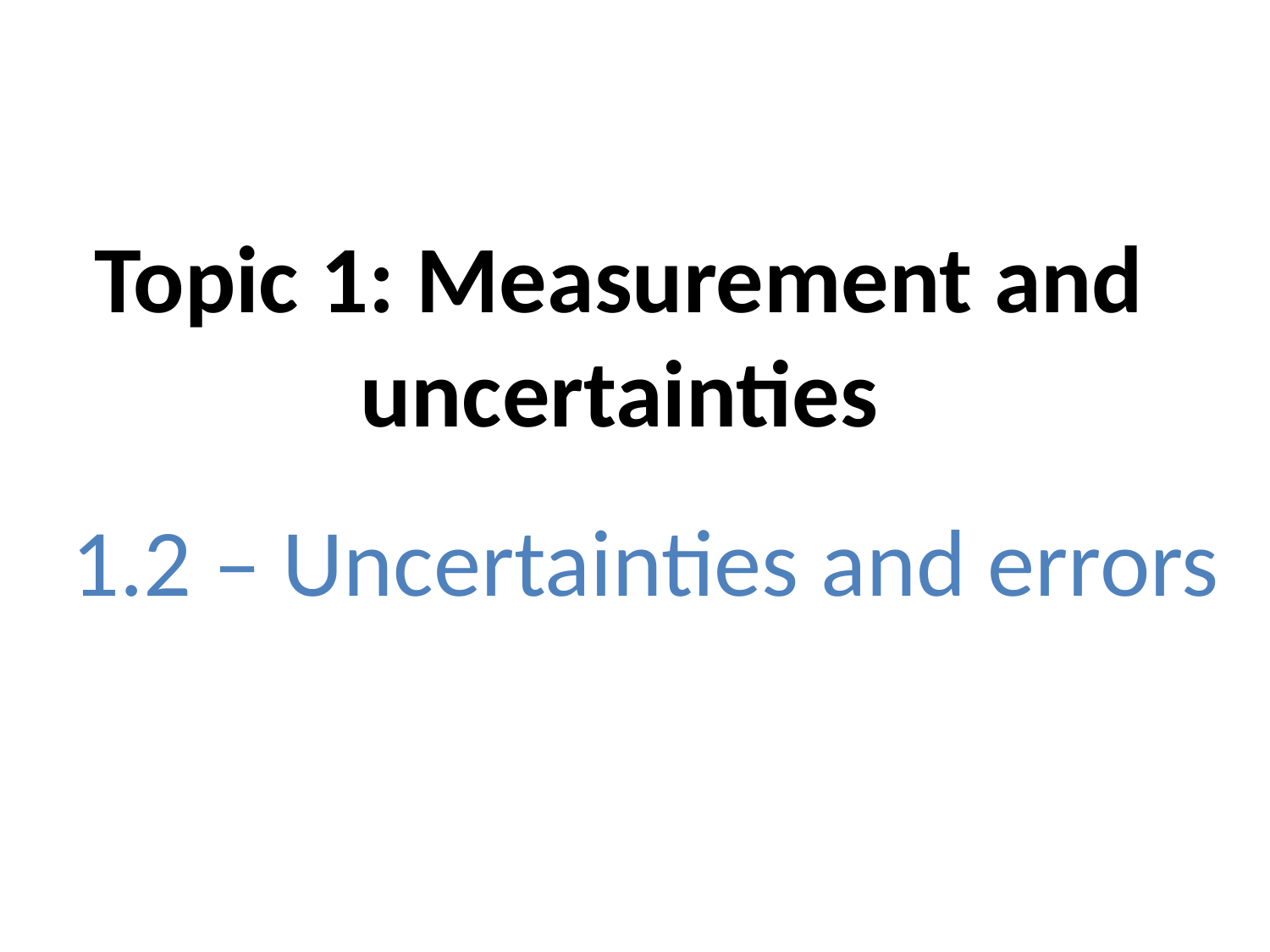

Topic 1: Measurement and uncertainties
1.2 – Uncertainties and errors